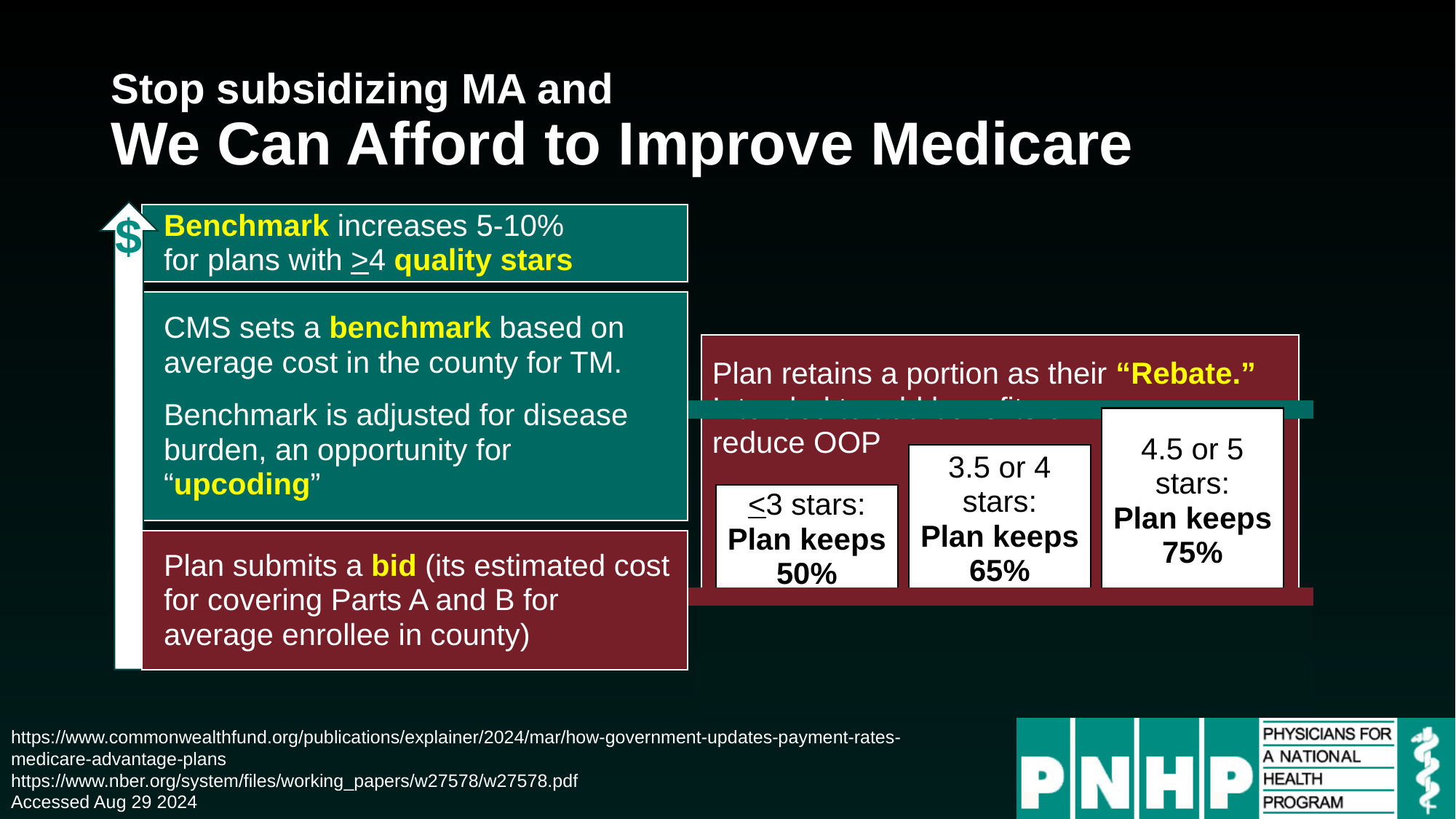

# Stop subsidizing MA and We Can Afford to Improve Medicare
$

Benchmark increases 5-10%
for plans with >4 quality stars
CMS sets a benchmark based on average cost in the county for TM.
Benchmark is adjusted for disease burden, an opportunity for “upcoding”
Plan retains a portion as their “Rebate.”
Intended to add benefits or
reduce OOP
4.5 or 5 stars:
Plan keeps 75%
3.5 or 4 stars:
Plan keeps 65%
<3 stars:
Plan keeps 50%
Plan submits a bid (its estimated cost for covering Parts A and B for average enrollee in county)

https://www.commonwealthfund.org/publications/explainer/2024/mar/how-government-updates-payment-rates-medicare-advantage-plans
https://www.nber.org/system/files/working_papers/w27578/w27578.pdf
Accessed Aug 29 2024